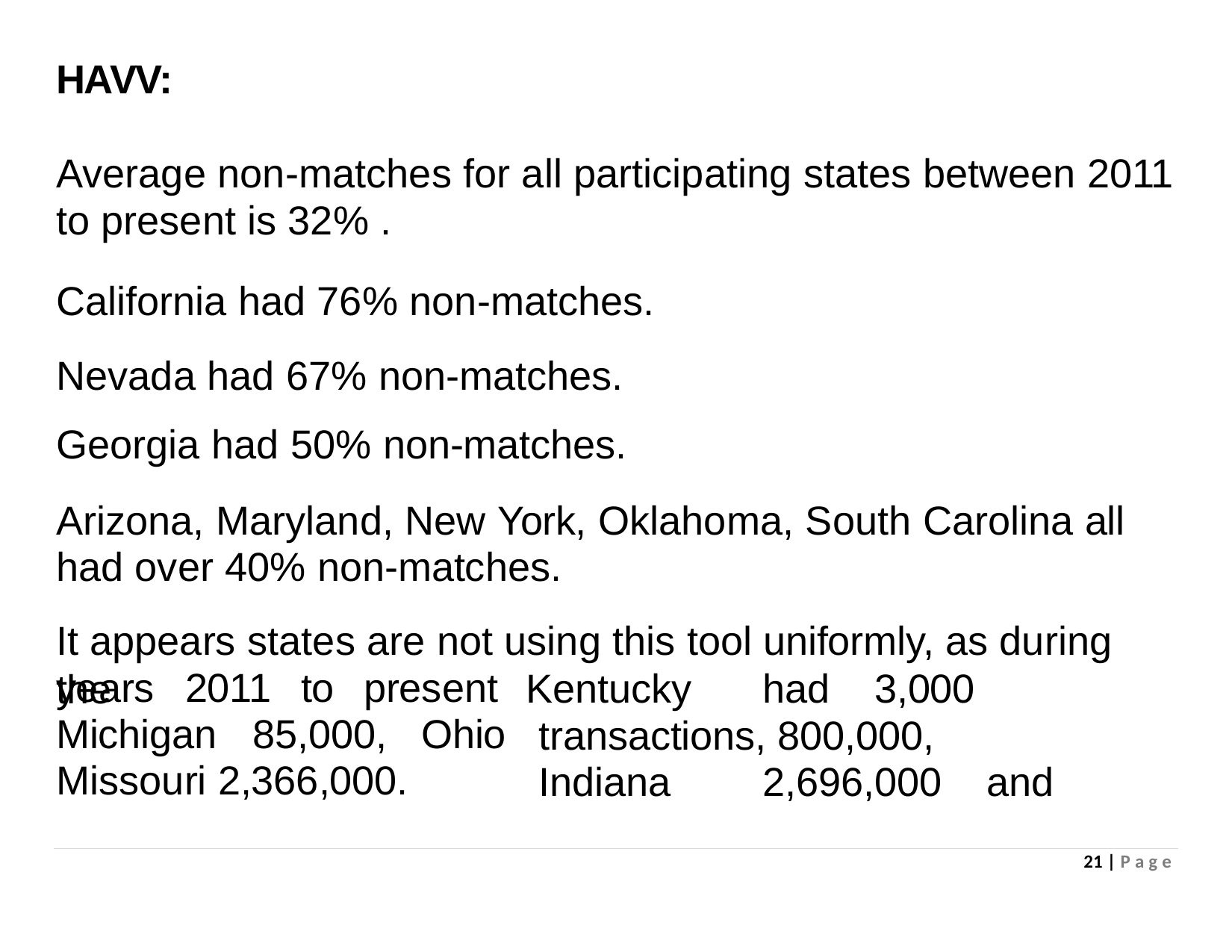

# HAVV:
Average non-matches for all participating states between 2011 to present is 32% .
California had 76% non-matches. Nevada had 67% non-matches.
Georgia had 50% non-matches.
Arizona, Maryland, New York, Oklahoma, South Carolina all had over 40% non-matches.
It appears states are not using this tool uniformly, as during the
years	2011	to	present
Kentucky	had	3,000	transactions, 800,000,		Indiana	2,696,000	and
Michigan	85,000,	Ohio
Missouri 2,366,000.
21 | P a g e